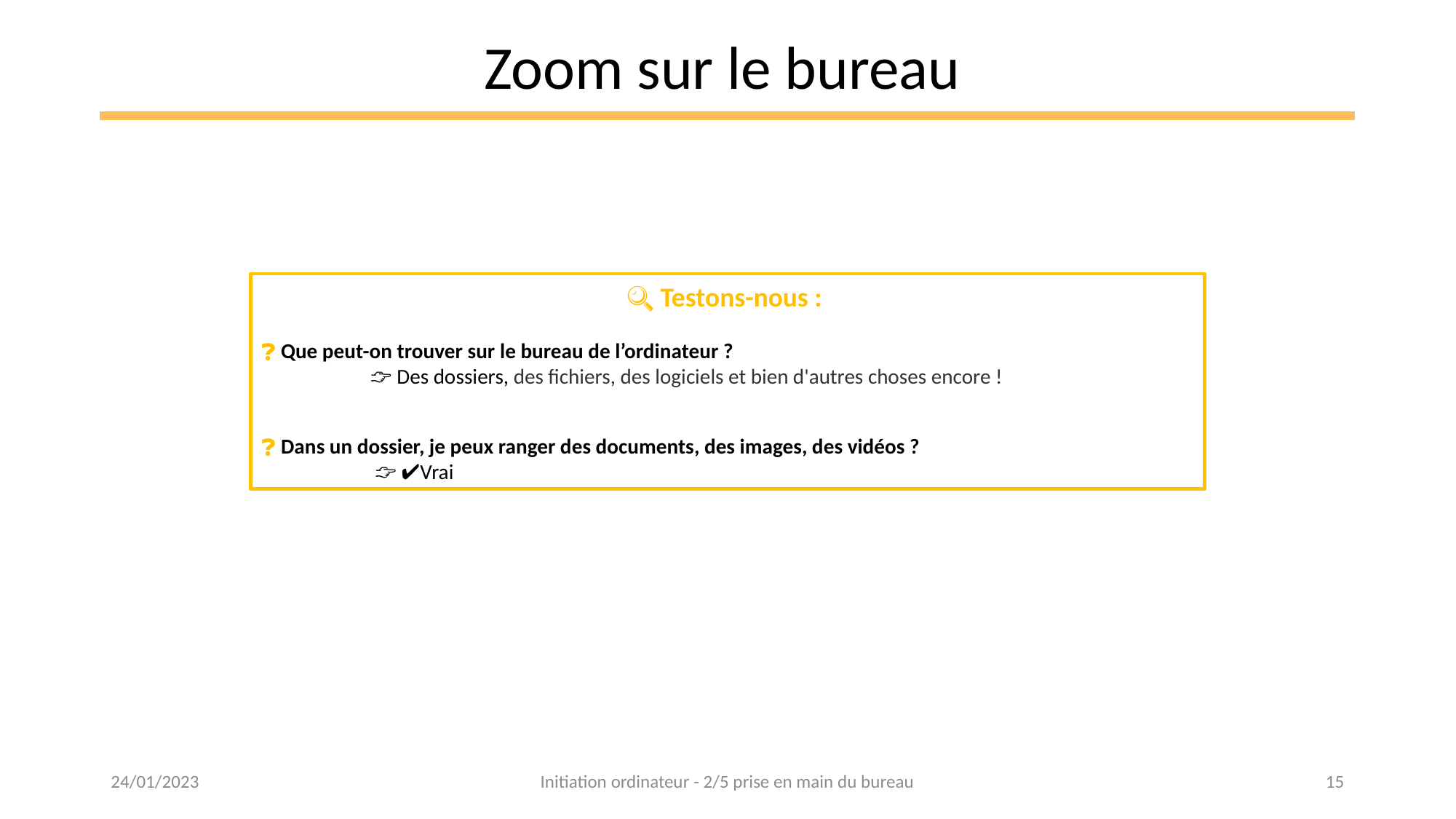

# Zoom sur le bureau
🔍 Testons-nous :

❓ Que peut-on trouver sur le bureau de l’ordinateur ?
	👉 Des dossiers, des fichiers, des logiciels et bien d'autres choses encore !

❓ Dans un dossier, je peux ranger des documents, des images, des vidéos ?
	 👉 ✔Vrai
24/01/2023
Initiation ordinateur - 2/5 prise en main du bureau
15